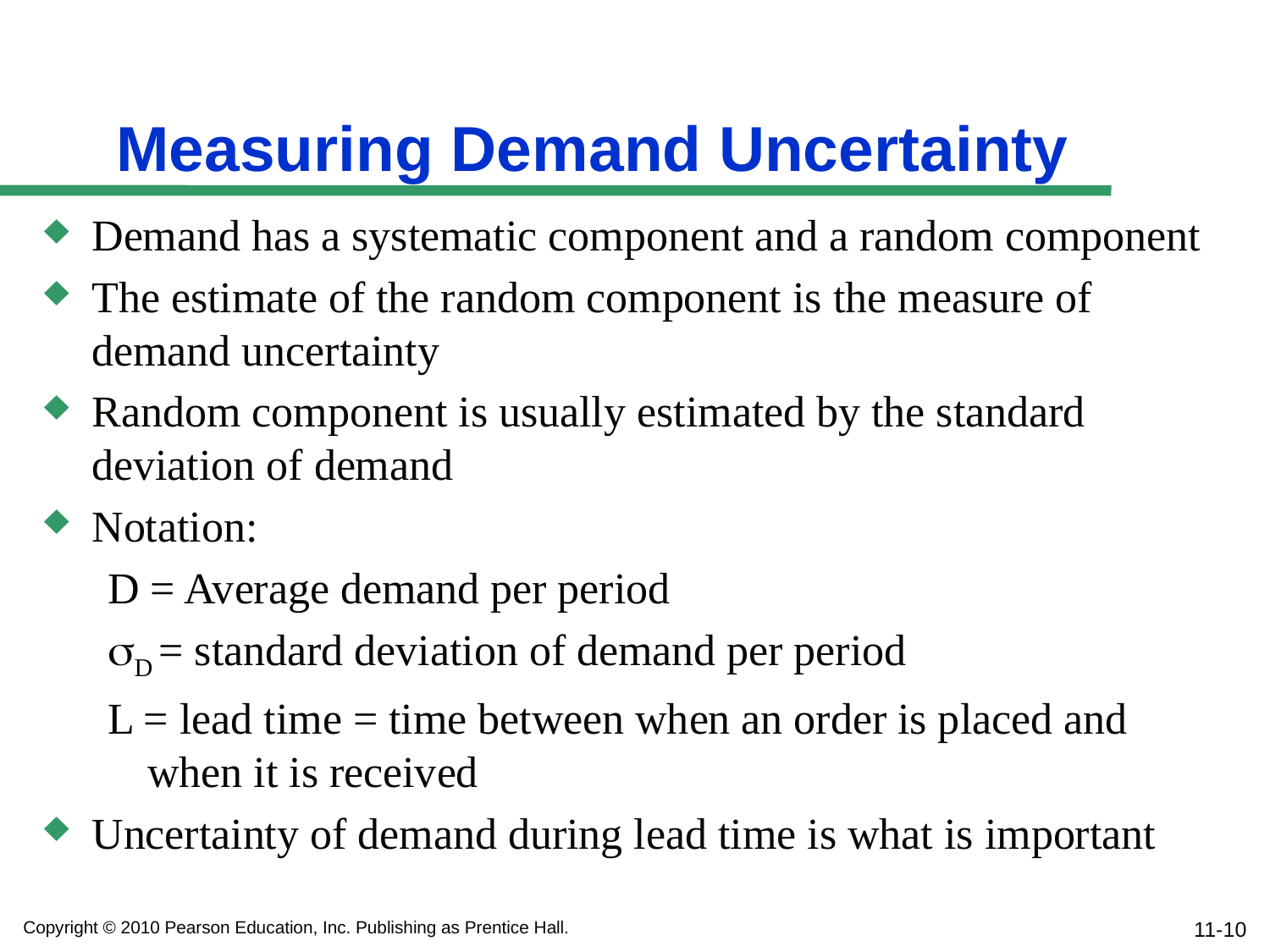

# Measuring Demand Uncertainty
Demand has a systematic component and a random component
The estimate of the random component is the measure of demand uncertainty
Random component is usually estimated by the standard deviation of demand
Notation:
D = Average demand per period
σD = standard deviation of demand per period
L = lead time = time between when an order is placed and when it is received
Uncertainty of demand during lead time is what is important
11-10